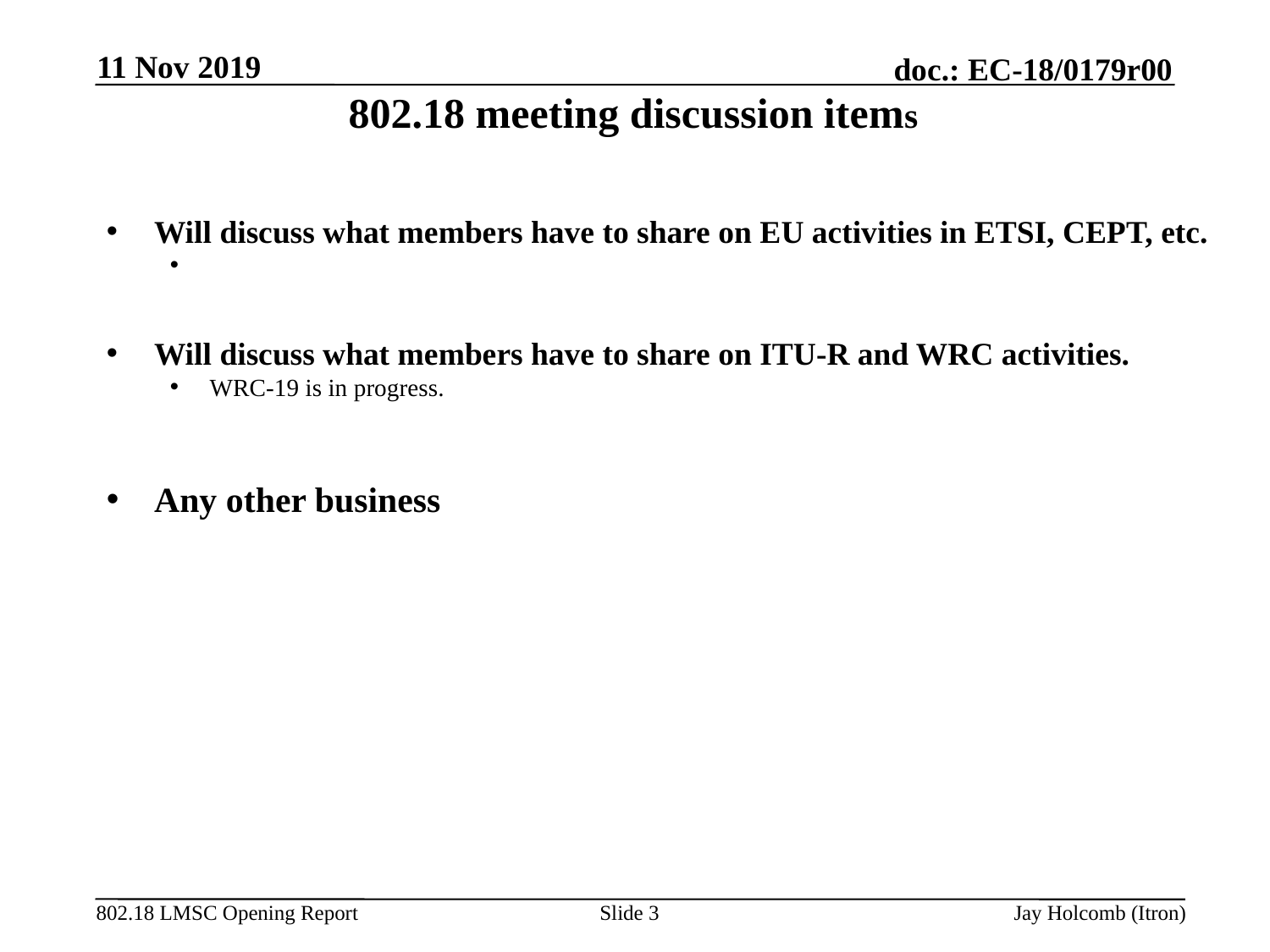

11 Nov 2019
# 802.18 meeting discussion items

Will discuss what members have to share on EU activities in ETSI, CEPT, etc.

Will discuss what members have to share on ITU-R and WRC activities.
WRC-19 is in progress.

Any other business

Slide 3
Jay Holcomb (Itron)